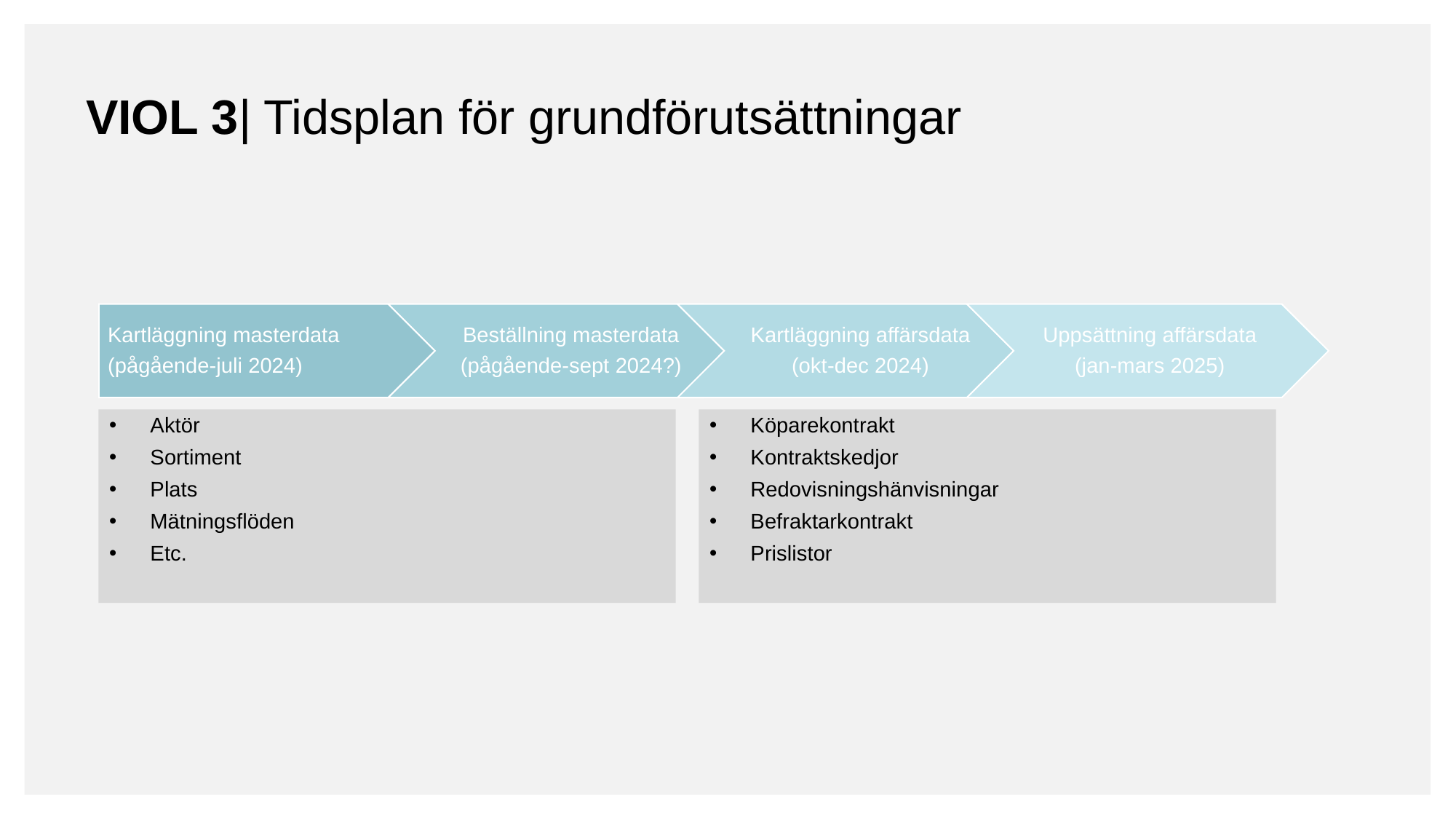

VIOL 3| Tidsplan för grundförutsättningar
Kartläggning masterdata
(pågående-juli 2024)
Beställning masterdata
(pågående-sept 2024?)
Kartläggning affärsdata
(okt-dec 2024)
Uppsättning affärsdata
(jan-mars 2025)
Köparekontrakt
Kontraktskedjor
Redovisningshänvisningar
Befraktarkontrakt
Prislistor

Aktör
Sortiment
Plats
Mätningsflöden
Etc.